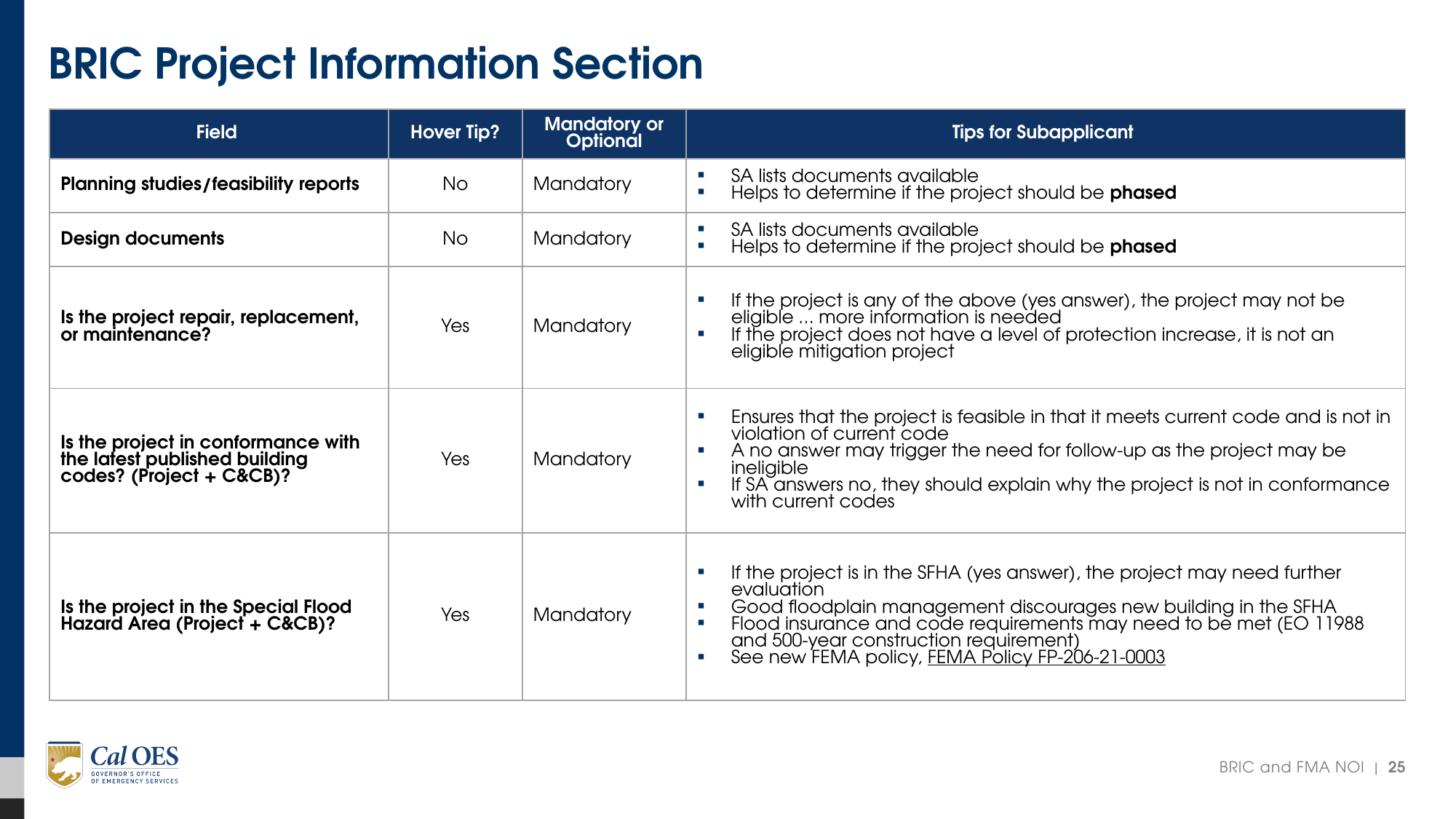

# BRIC Project Information Section
| Field | Hover Tip? | Mandatory or Optional | Tips for Subapplicant |
| --- | --- | --- | --- |
| Planning studies/feasibility reports | No | Mandatory | SA lists documents available Helps to determine if the project should be phased |
| Design documents | No | Mandatory | SA lists documents available Helps to determine if the project should be phased |
| Is the project repair, replacement, or maintenance? | Yes | Mandatory | If the project is any of the above (yes answer), the project may not be eligible … more information is needed If the project does not have a level of protection increase, it is not an eligible mitigation project |
| Is the project in conformance with the latest published building codes? (Project + C&CB)? | Yes | Mandatory | Ensures that the project is feasible in that it meets current code and is not in violation of current code A no answer may trigger the need for follow-up as the project may be ineligible If SA answers no, they should explain why the project is not in conformance with current codes |
| Is the project in the Special Flood Hazard Area (Project + C&CB)? | Yes | Mandatory | If the project is in the SFHA (yes answer), the project may need further evaluation Good floodplain management discourages new building in the SFHA Flood insurance and code requirements may need to be met (EO 11988 and 500-year construction requirement) See new FEMA policy, FEMA Policy FP-206-21-0003 |
BRIC and FMA NOI  |  25